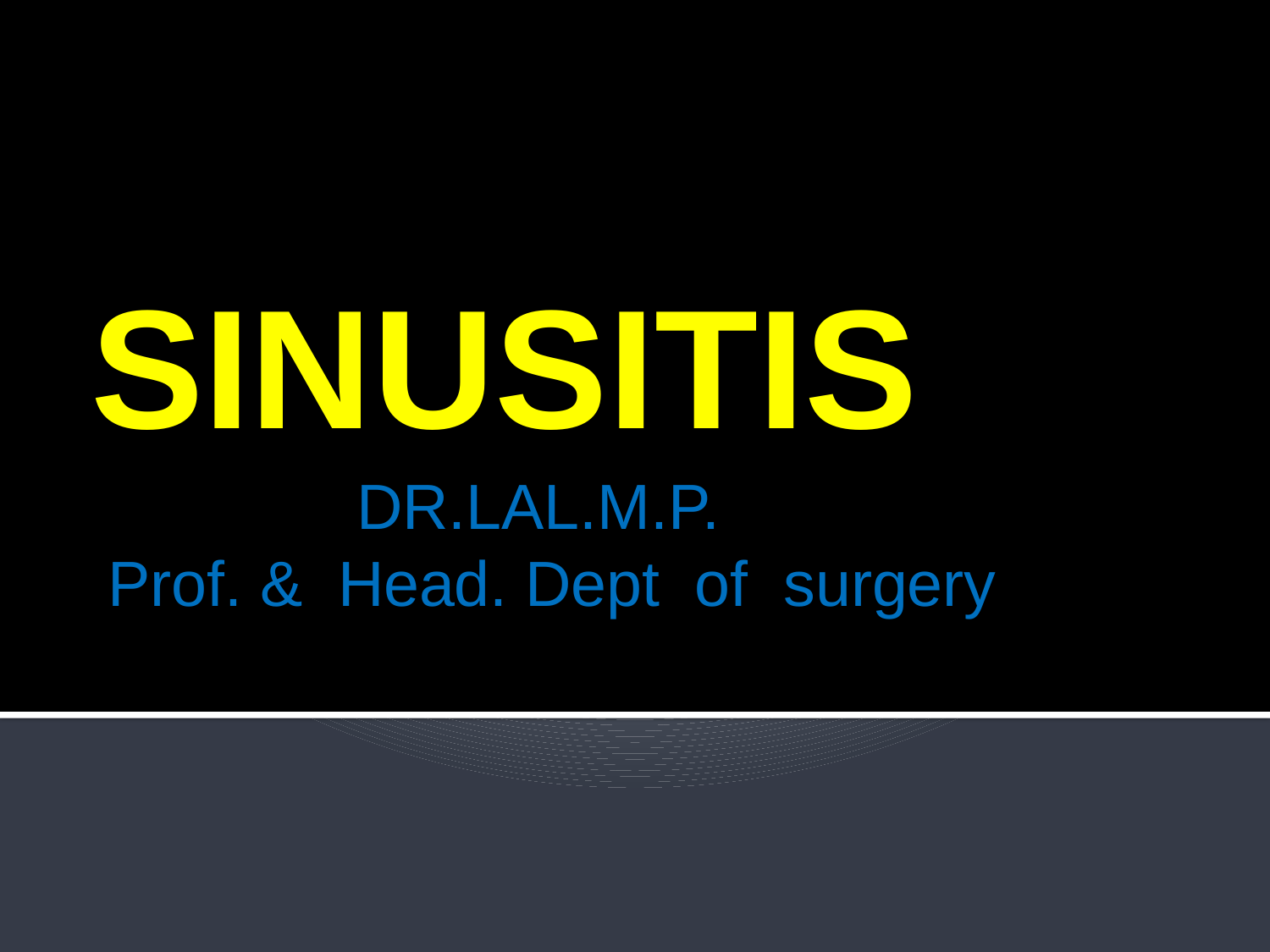

SINUSITIS
# DR.LAL.M.P. Prof. &  Head. Dept  of  surgery